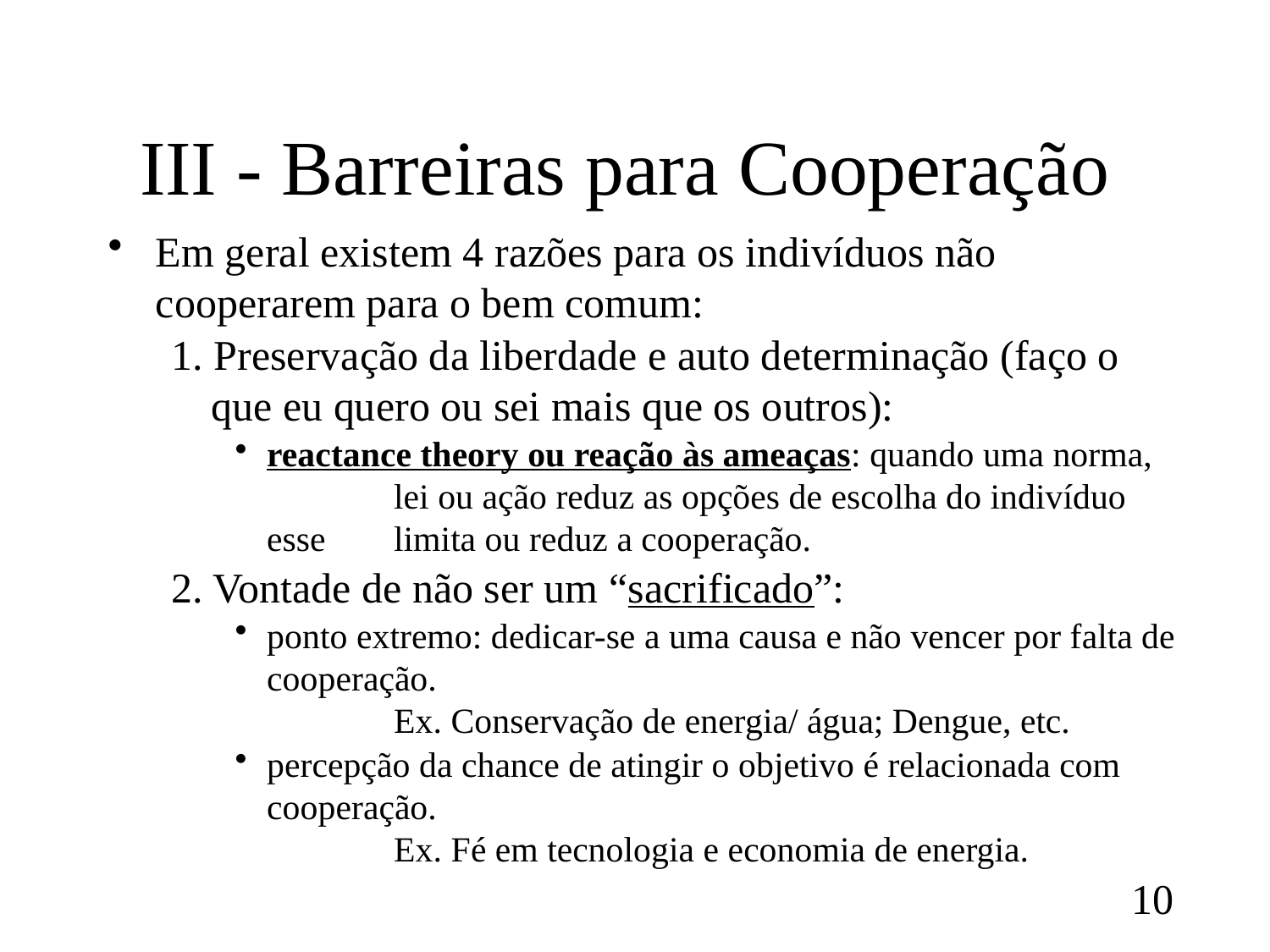

# III - Barreiras para Cooperação
Em geral existem 4 razões para os indivíduos não cooperarem para o bem comum:
1. Preservação da liberdade e auto determinação (faço o que eu quero ou sei mais que os outros):
reactance theory ou reação às ameaças: quando uma norma, 	lei ou ação reduz as opções de escolha do indivíduo esse 	limita ou reduz a cooperação.
2. Vontade de não ser um “sacrificado”:
ponto extremo: dedicar-se a uma causa e não vencer por falta de cooperação.
	Ex. Conservação de energia/ água; Dengue, etc.
percepção da chance de atingir o objetivo é relacionada com cooperação.
	Ex. Fé em tecnologia e economia de energia.